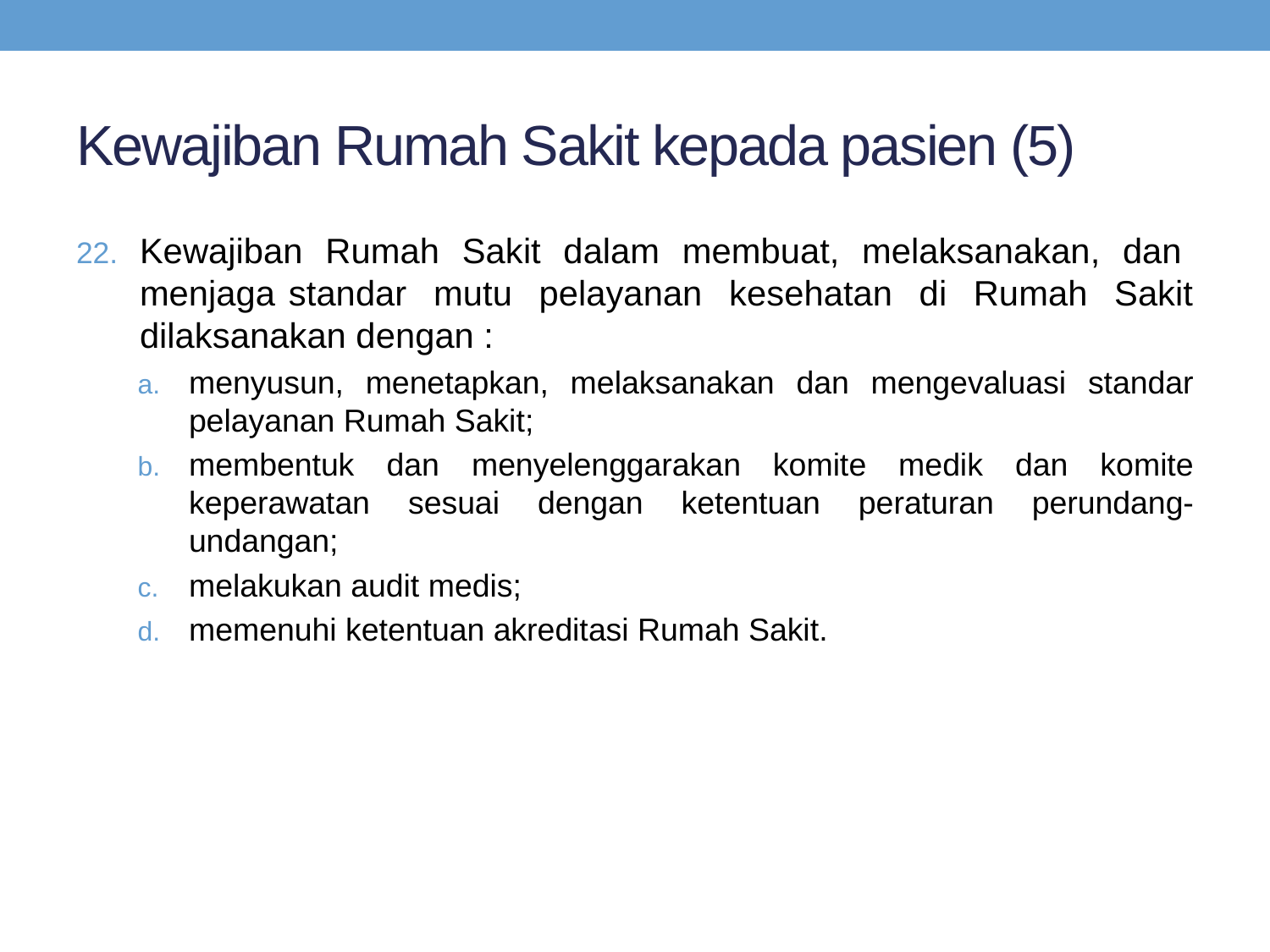

# Kewajiban Rumah Sakit kepada pasien (5)
Kewajiban  Rumah  Sakit  dalam  membuat,  melaksanakan,  dan  menjaga standar  mutu  pelayanan  kesehatan  di  Rumah  Sakit dilaksanakan dengan :
menyusun,  menetapkan,  melaksanakan  dan  mengevaluasi  standar pelayanan Rumah Sakit;
membentuk  dan  menyelenggarakan  komite  medik  dan  komite keperawatan sesuai dengan ketentuan peraturan perundang-undangan;
melakukan audit medis;
memenuhi ketentuan akreditasi Rumah Sakit.